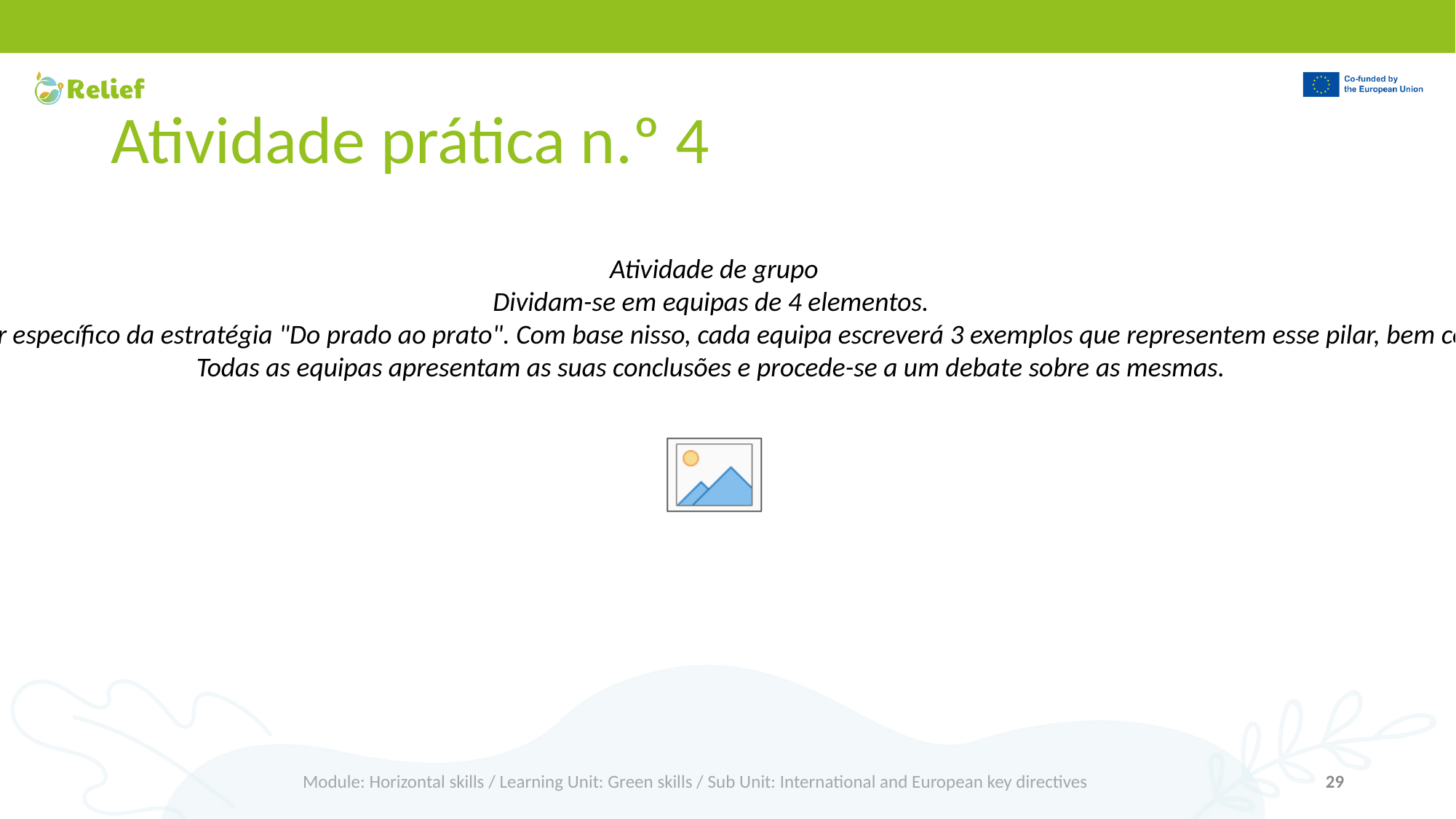

# Atividade prática n.º 4

Atividade de grupo
Dividam-se em equipas de 4 elementos.
Cada equipa deve tentar concentrar-se num pilar específico da estratégia "Do prado ao prato". Com base nisso, cada equipa escreverá 3 exemplos que representem esse pilar, bem como os benefícios que lhes estão associados.
Todas as equipas apresentam as suas conclusões e procede-se a um debate sobre as mesmas.
Module: Horizontal skills / Learning Unit: Green skills / Sub Unit: International and European key directives
29